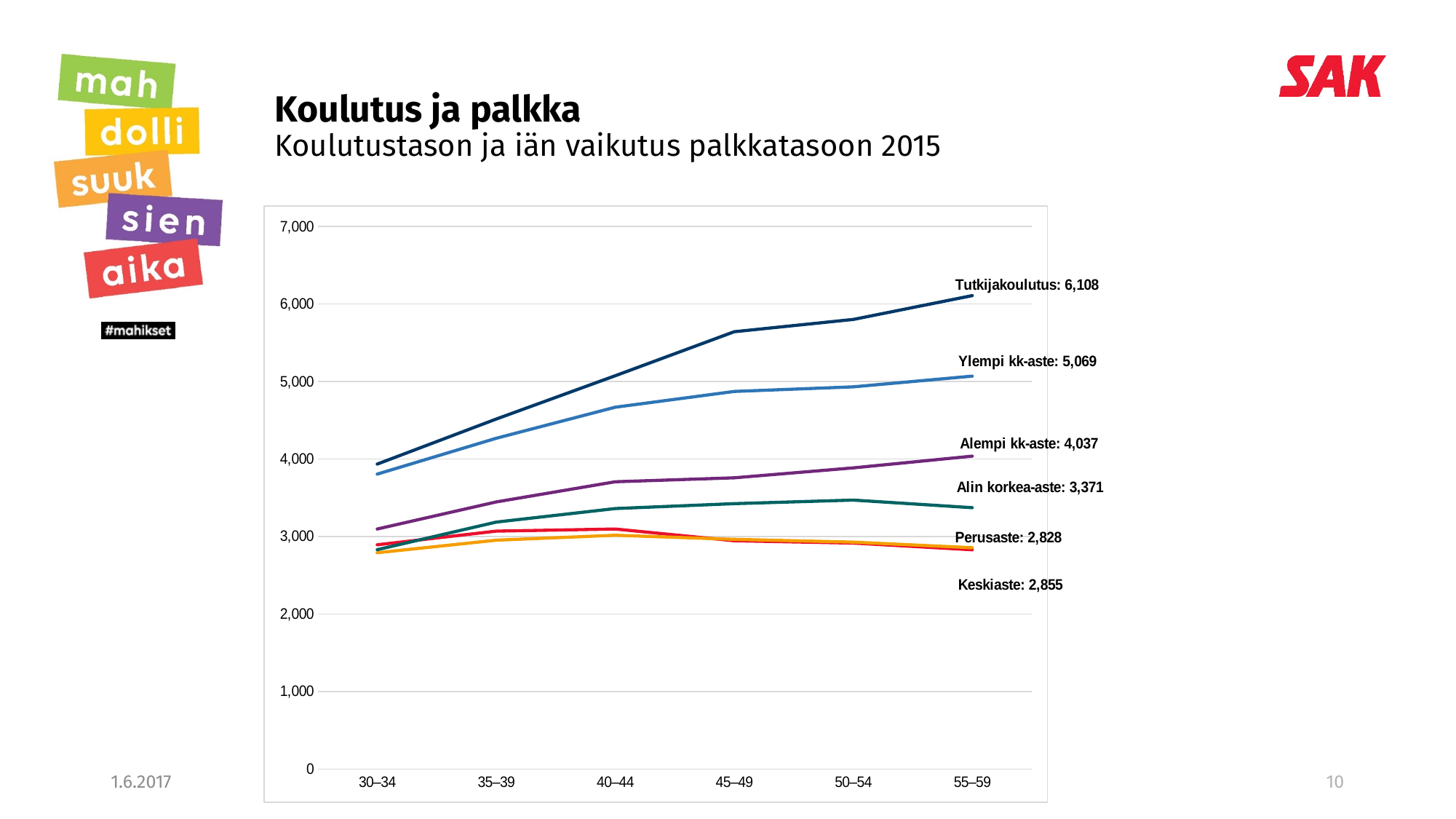

# Koulutus ja palkka Koulutustason ja iän vaikutus palkkatasoon 2015

### Chart

| Category | Perusaste | Keskiaste | Alin korkea-aste | Alempi kk-aste | Ylempi kk-aste | Tutkijakoulutus |
|---|---|---|---|---|---|---|
| 30–34 | 2893.0 | 2790.0 | 2829.0 | 3096.0 | 3805.0 | 3934.0 |
| 35–39 | 3069.0 | 2952.0 | 3186.0 | 3446.0 | 4267.0 | 4515.0 |
| 40–44 | 3096.0 | 3016.0 | 3360.0 | 3706.0 | 4668.0 | 5074.0 |
| 45–49 | 2945.0 | 2963.0 | 3424.0 | 3757.0 | 4872.0 | 5642.0 |
| 50–54 | 2915.0 | 2927.0 | 3470.0 | 3885.0 | 4931.0 | 5801.0 |
| 55–59 | 2828.0 | 2855.0 | 3371.0 | 4037.0 | 5069.0 | 6108.0 |
1.6.2017
Uusi aikuiskoulutus
10